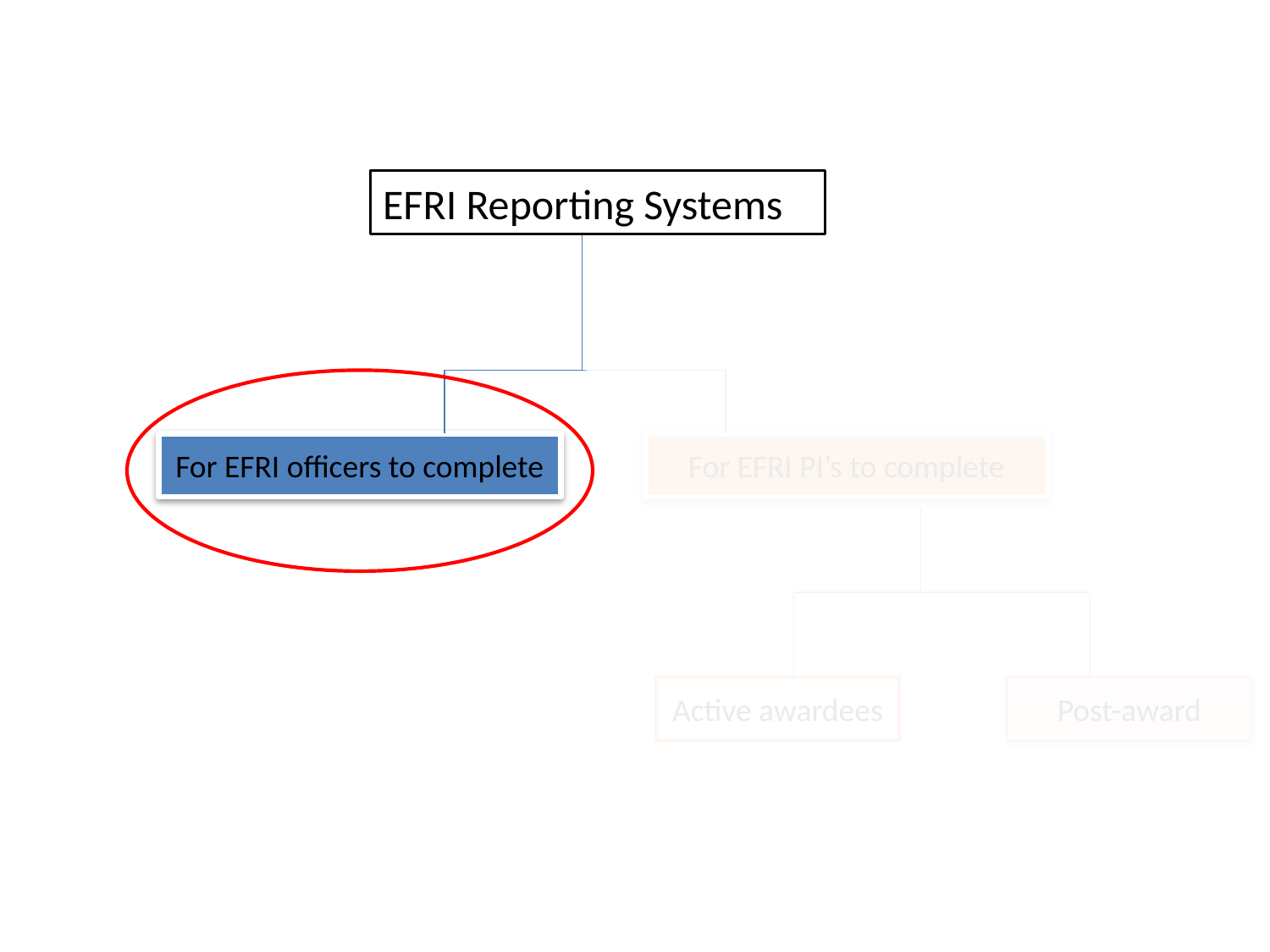

EFRI Reporting Systems

For EFRI officers to complete
For EFRI PI’s to complete
Active awardees
Post-award